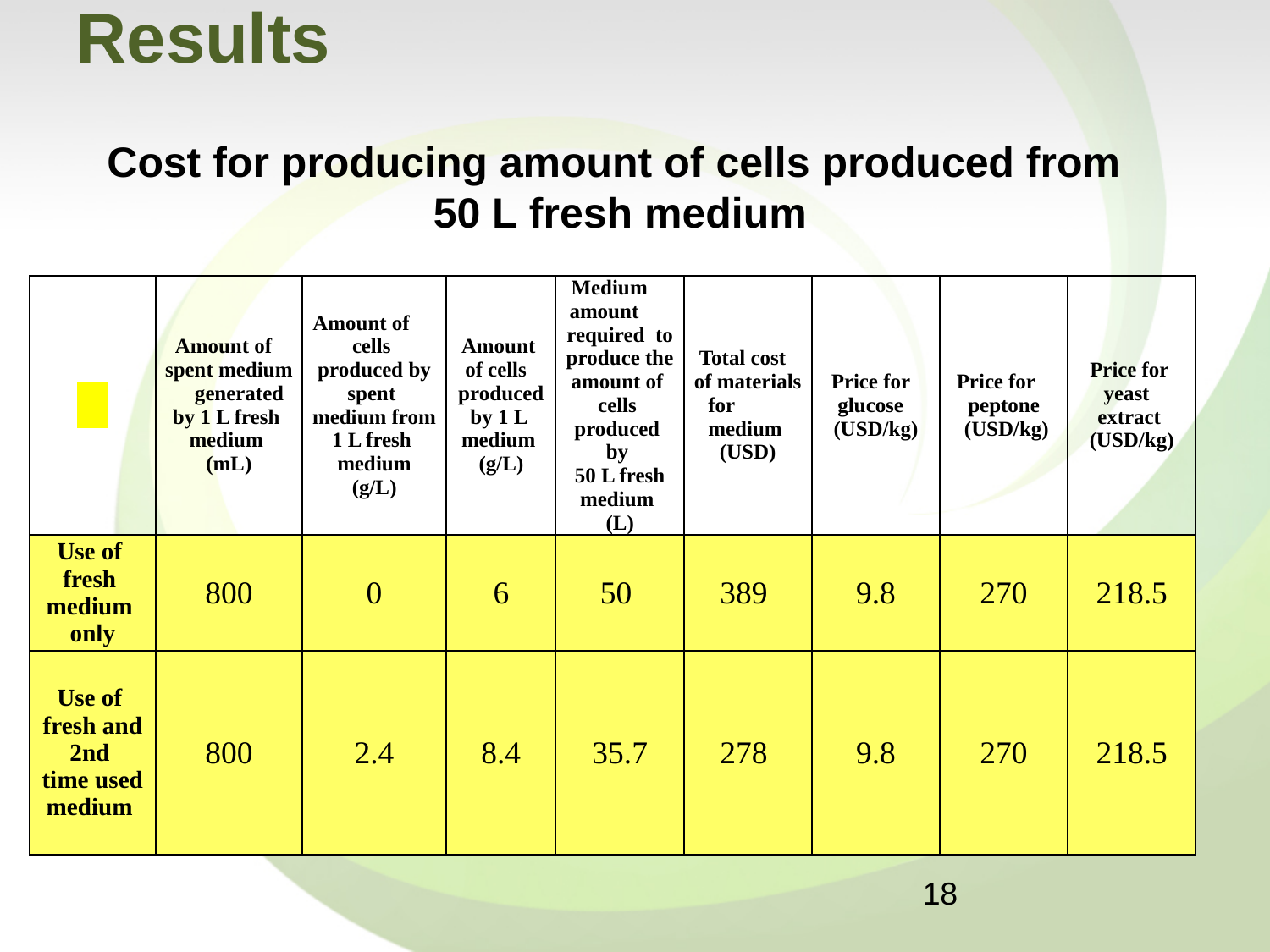

# Results
Cost for producing amount of cells produced from
50 L fresh medium
|  | Amount of spent medium generated by 1 L fresh medium (mL) | Amount of cells produced by spent medium from 1 L fresh medium (g/L) | Amount of cells produced by 1 L medium (g/L) | Medium amount required to produce the amount of cells produced by 50 L fresh medium (L) | Total cost of materials for medium (USD) | Price for glucose (USD/kg) | Price for peptone (USD/kg) | Price for yeast extract (USD/kg) |
| --- | --- | --- | --- | --- | --- | --- | --- | --- |
| Use of fresh medium only | 800 | 0 | 6 | 50 | 389 | 9.8 | 270 | 218.5 |
| Use of fresh and 2nd time used medium | 800 | 2.4 | 8.4 | 35.7 | 278 | 9.8 | 270 | 218.5 |
18